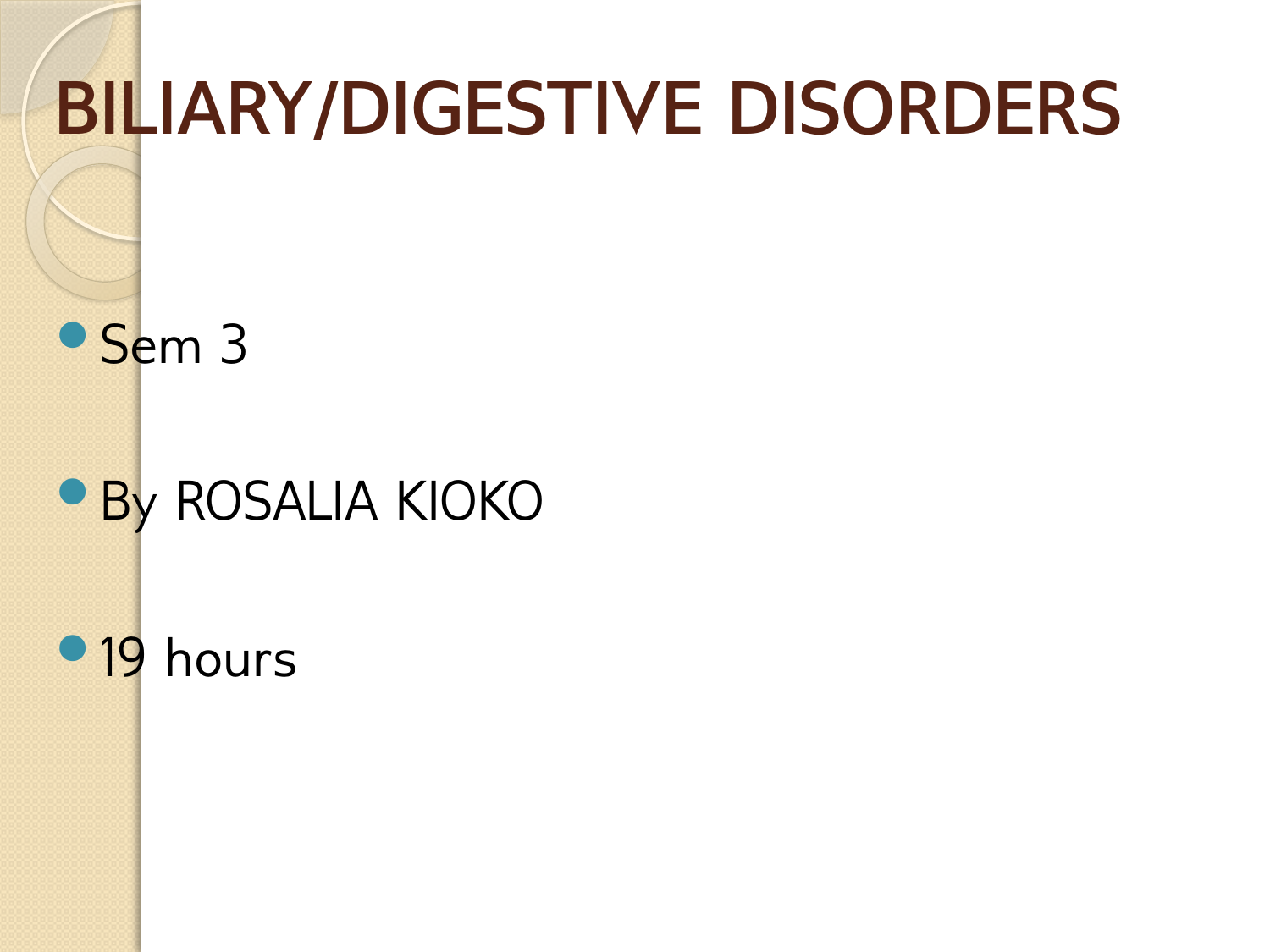

# BILIARY/DIGESTIVE DISORDERS

Sem 3

By ROSALIA KIOKO

19 hours